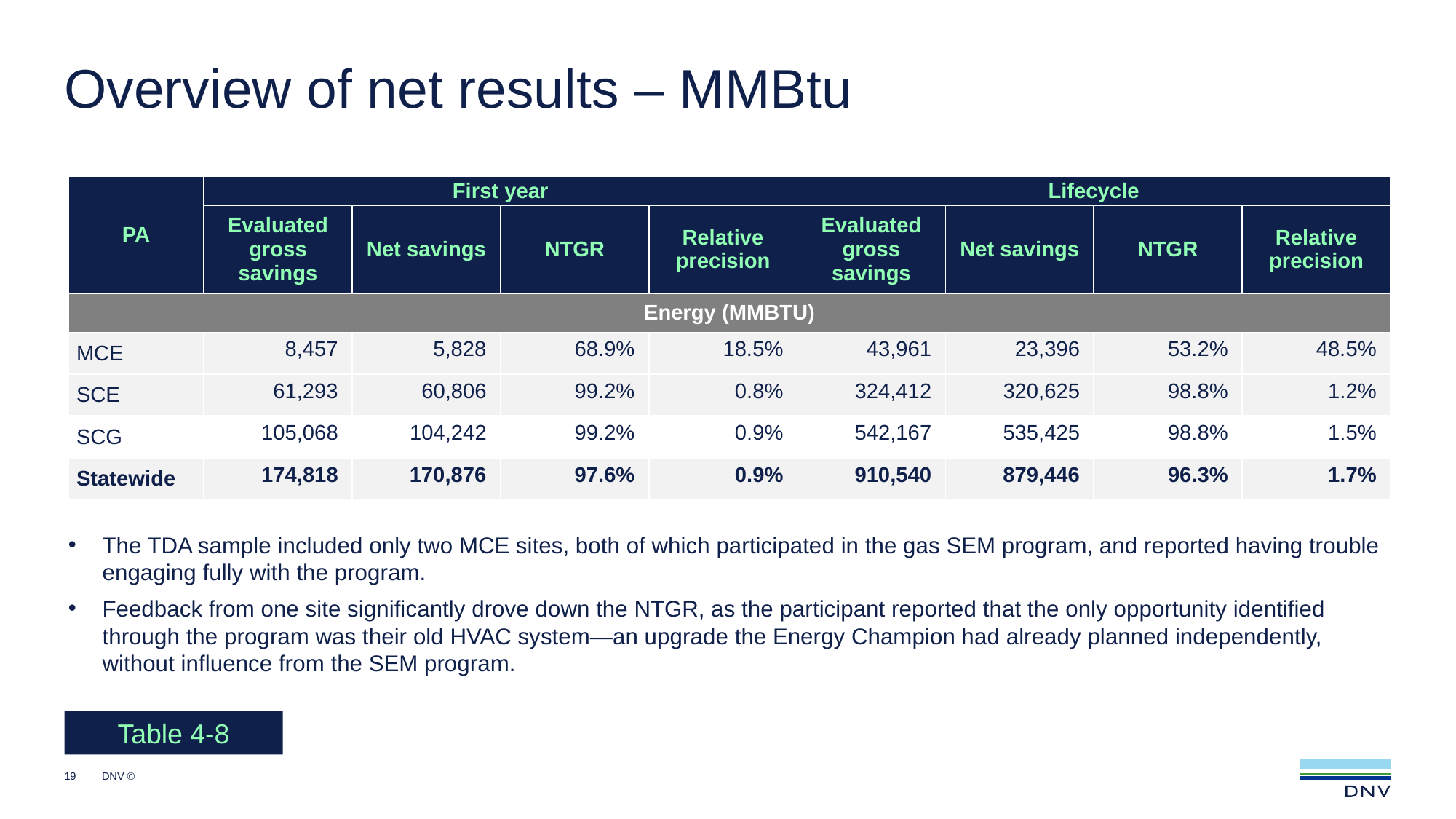

# Overview of net results – MMBtu
| PA | First year |  |  |  | Lifecycle |  |  |  |
| --- | --- | --- | --- | --- | --- | --- | --- | --- |
|  | Evaluated gross savings | Net savings | NTGR | Relative precision | Evaluated gross savings | Net savings | NTGR | Relative precision |
| Energy (MMBTU) |  |  |  |  |  |  |  |  |
| MCE | 8,457 | 5,828 | 68.9% | 18.5% | 43,961 | 23,396 | 53.2% | 48.5% |
| SCE | 61,293 | 60,806 | 99.2% | 0.8% | 324,412 | 320,625 | 98.8% | 1.2% |
| SCG | 105,068 | 104,242 | 99.2% | 0.9% | 542,167 | 535,425 | 98.8% | 1.5% |
| Statewide | 174,818 | 170,876 | 97.6% | 0.9% | 910,540 | 879,446 | 96.3% | 1.7% |
The TDA sample included only two MCE sites, both of which participated in the gas SEM program, and reported having trouble engaging fully with the program.
Feedback from one site significantly drove down the NTGR, as the participant reported that the only opportunity identified through the program was their old HVAC system—an upgrade the Energy Champion had already planned independently, without influence from the SEM program.
Table 4-8
19